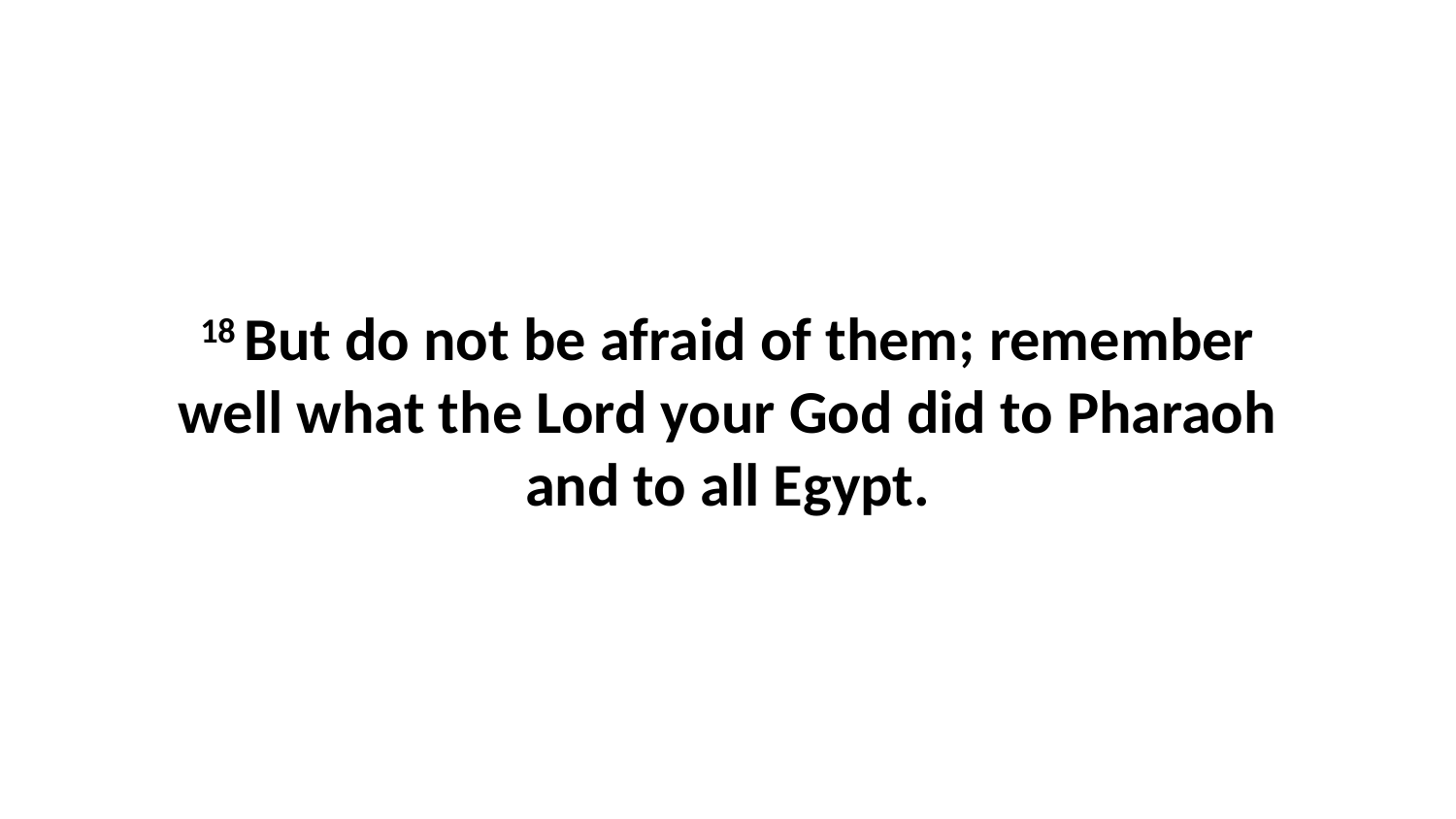

18 But do not be afraid of them; remember well what the Lord your God did to Pharaoh and to all Egypt.